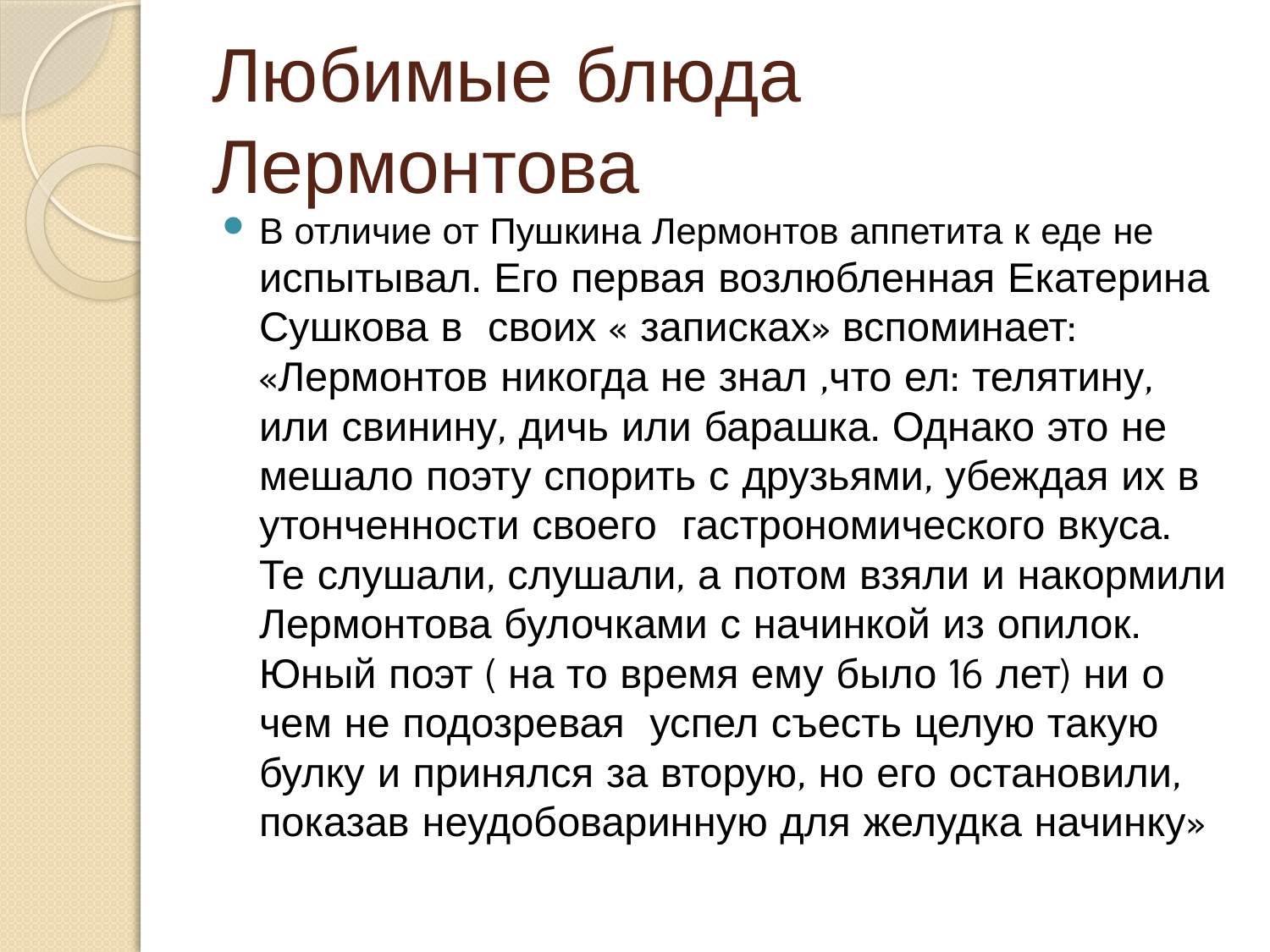

# Любимые блюда  Лермонтова
В отличие от Пушкина Лермонтов аппетита к еде не испытывал. Его первая возлюбленная Екатерина Сушкова в  своих « записках» вспоминает:   «Лермонтов никогда не знал ,что ел: телятину, или свинину, дичь или барашка. Однако это не мешало поэту спорить с друзьями, убеждая их в утонченности своего  гастрономического вкуса. Те слушали, слушали, а потом взяли и накормили Лермонтова булочками с начинкой из опилок. Юный поэт ( на то время ему было 16 лет) ни о чем не подозревая  успел съесть целую такую булку и принялся за вторую, но его остановили, показав неудобоваринную для желудка начинку»